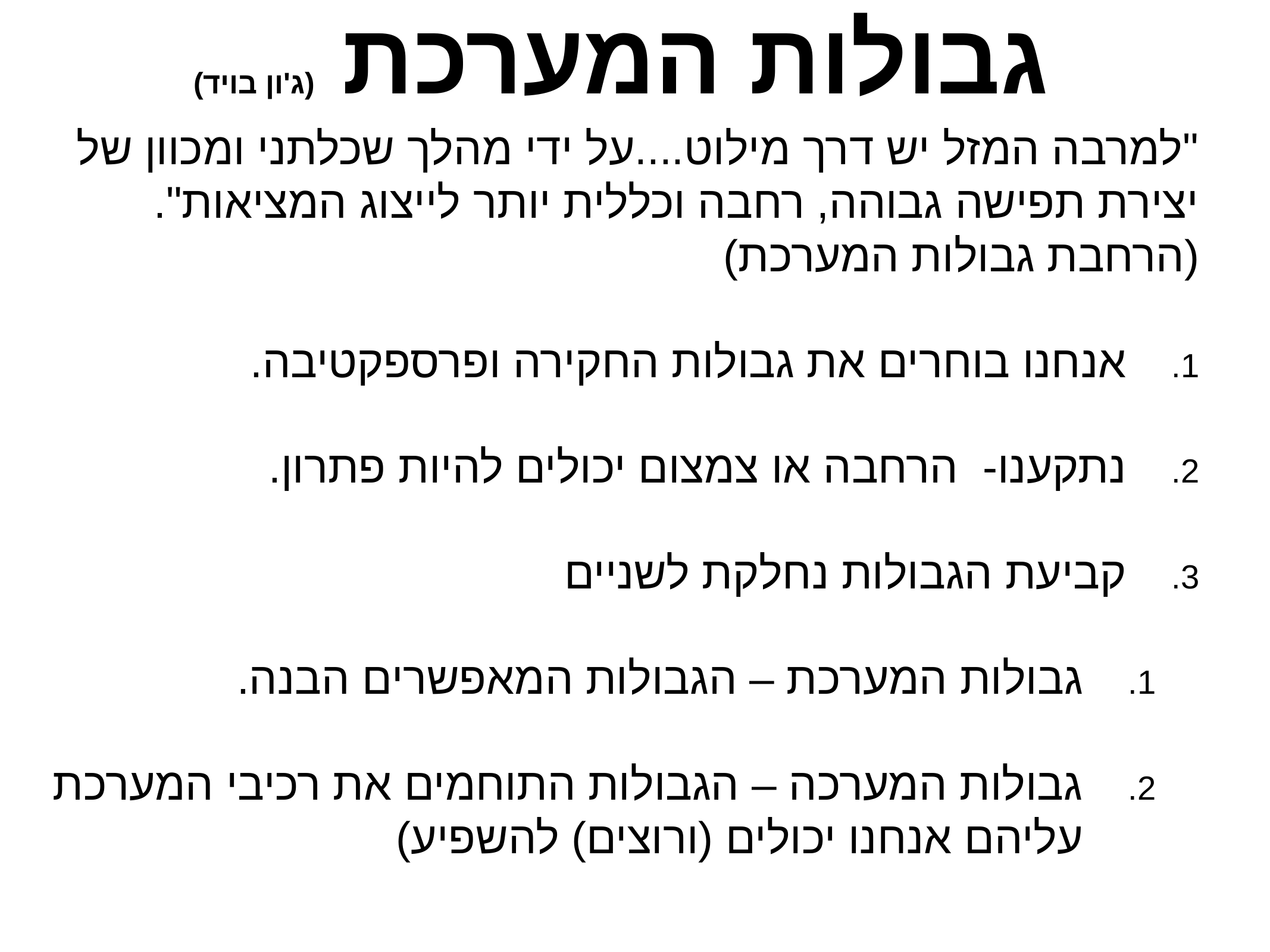

# גבולות המערכת (ג'ון בויד)
"למרבה המזל יש דרך מילוט....על ידי מהלך שכלתני ומכוון של יצירת תפישה גבוהה, רחבה וכללית יותר לייצוג המציאות". (הרחבת גבולות המערכת)
אנחנו בוחרים את גבולות החקירה ופרספקטיבה.
נתקענו-  הרחבה או צמצום יכולים להיות פתרון.
קביעת הגבולות נחלקת לשניים
גבולות המערכת – הגבולות המאפשרים הבנה.
גבולות המערכה – הגבולות התוחמים את רכיבי המערכת עליהם אנחנו יכולים (ורוצים) להשפיע)